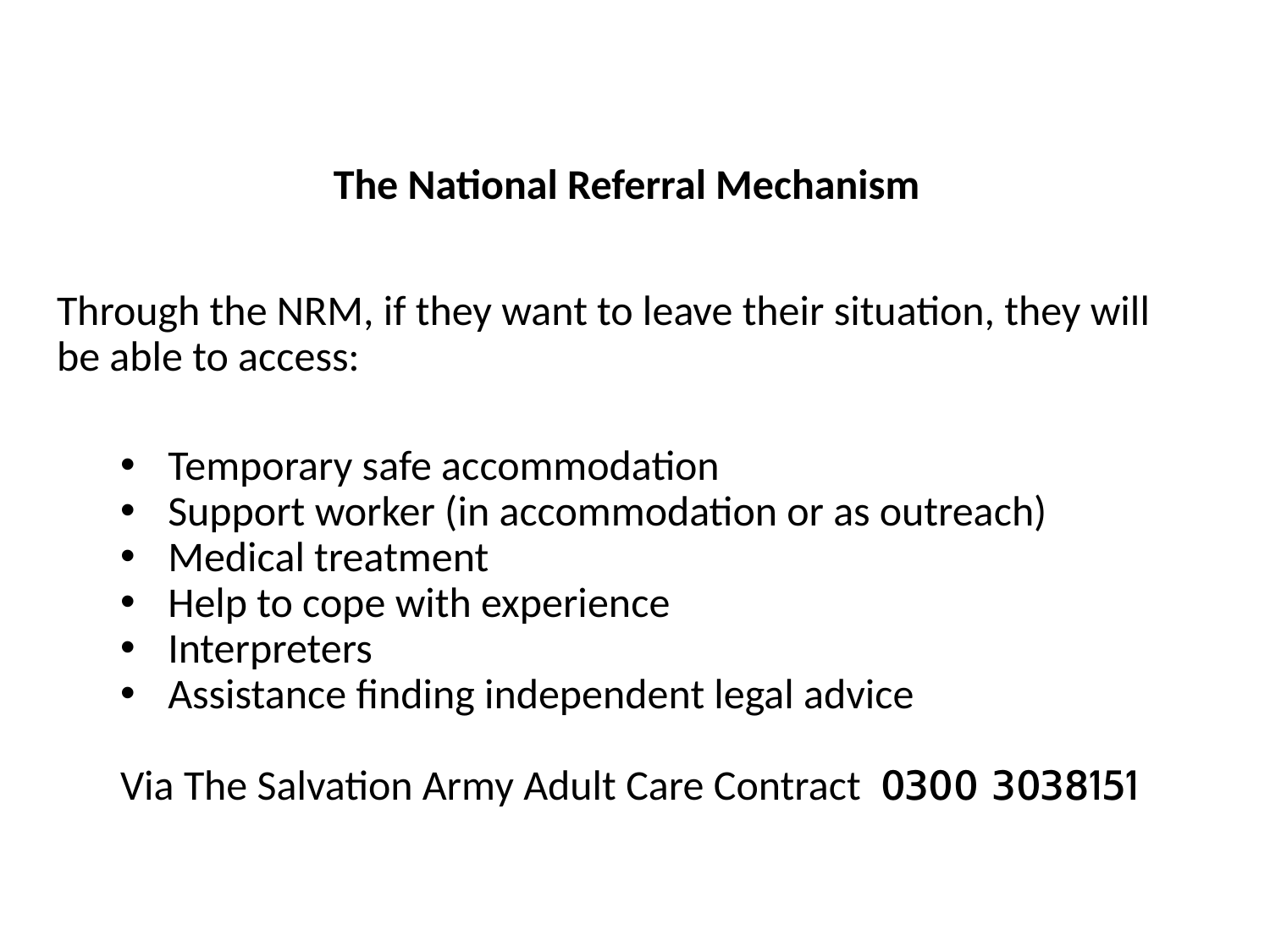

The National Referral Mechanism

Through the NRM, if they want to leave their situation, they will be able to access:

Temporary safe accommodation
Support worker (in accommodation or as outreach)
Medical treatment
Help to cope with experience
Interpreters
Assistance finding independent legal advice

Via The Salvation Army Adult Care Contract  0300 3038151